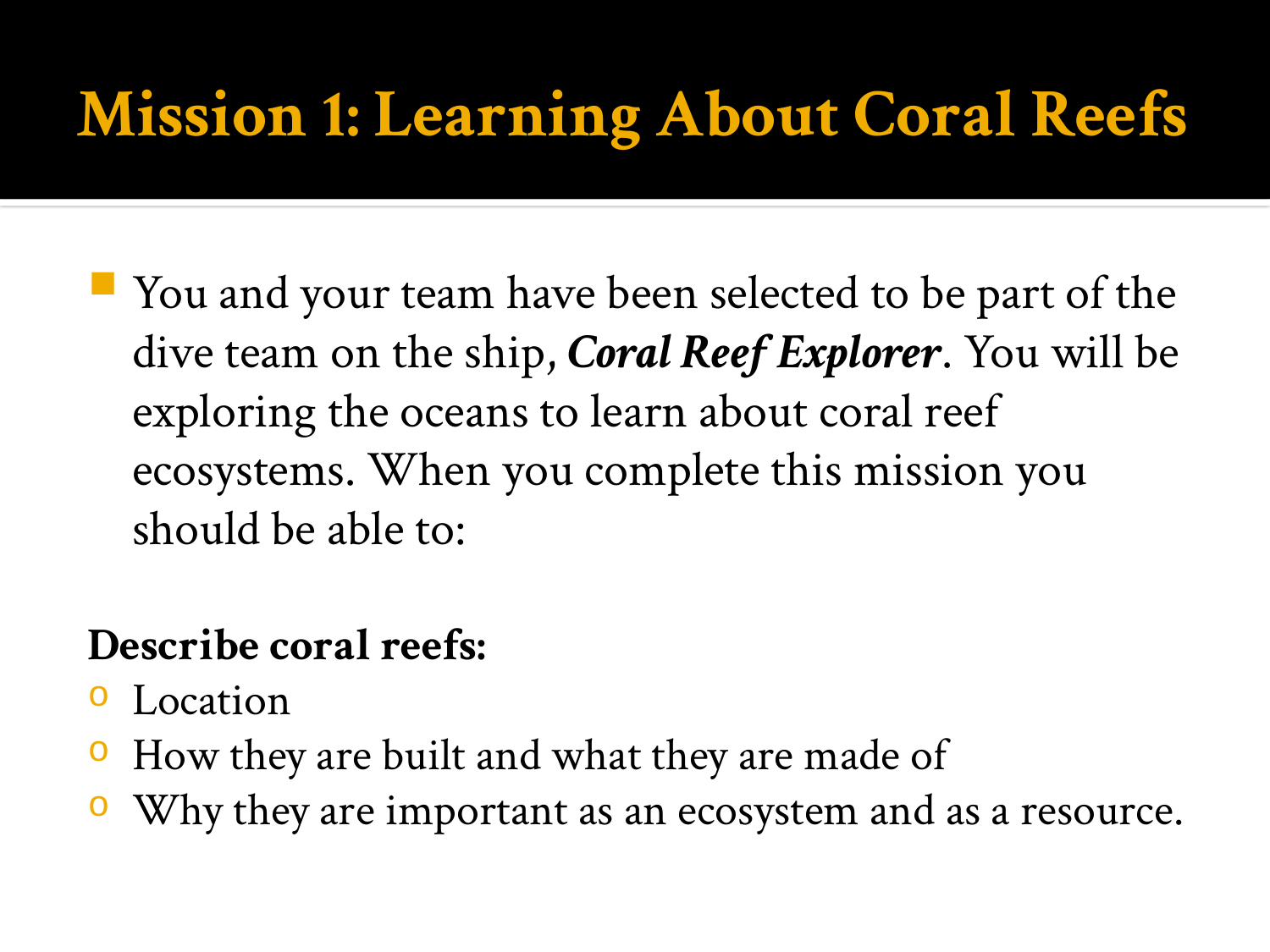

# Mission 1: Learning About Coral Reefs
You and your team have been selected to be part of the dive team on the ship, Coral Reef Explorer. You will be exploring the oceans to learn about coral reef ecosystems. When you complete this mission you should be able to:

Describe coral reefs:
Location
How they are built and what they are made of
Why they are important as an ecosystem and as a resource.